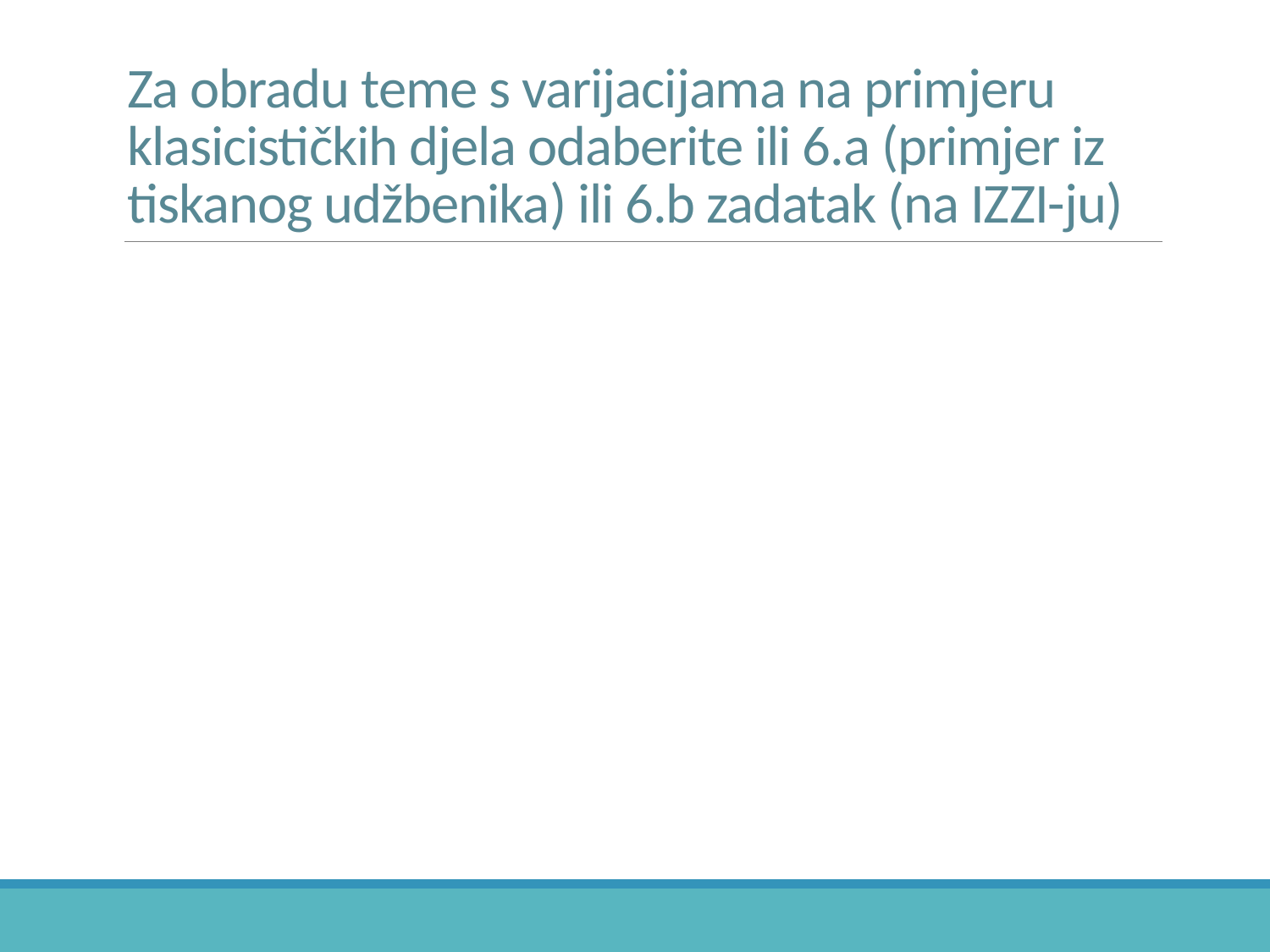

# Za obradu teme s varijacijama na primjeru klasicističkih djela odaberite ili 6.a (primjer iz tiskanog udžbenika) ili 6.b zadatak (na IZZI-ju)